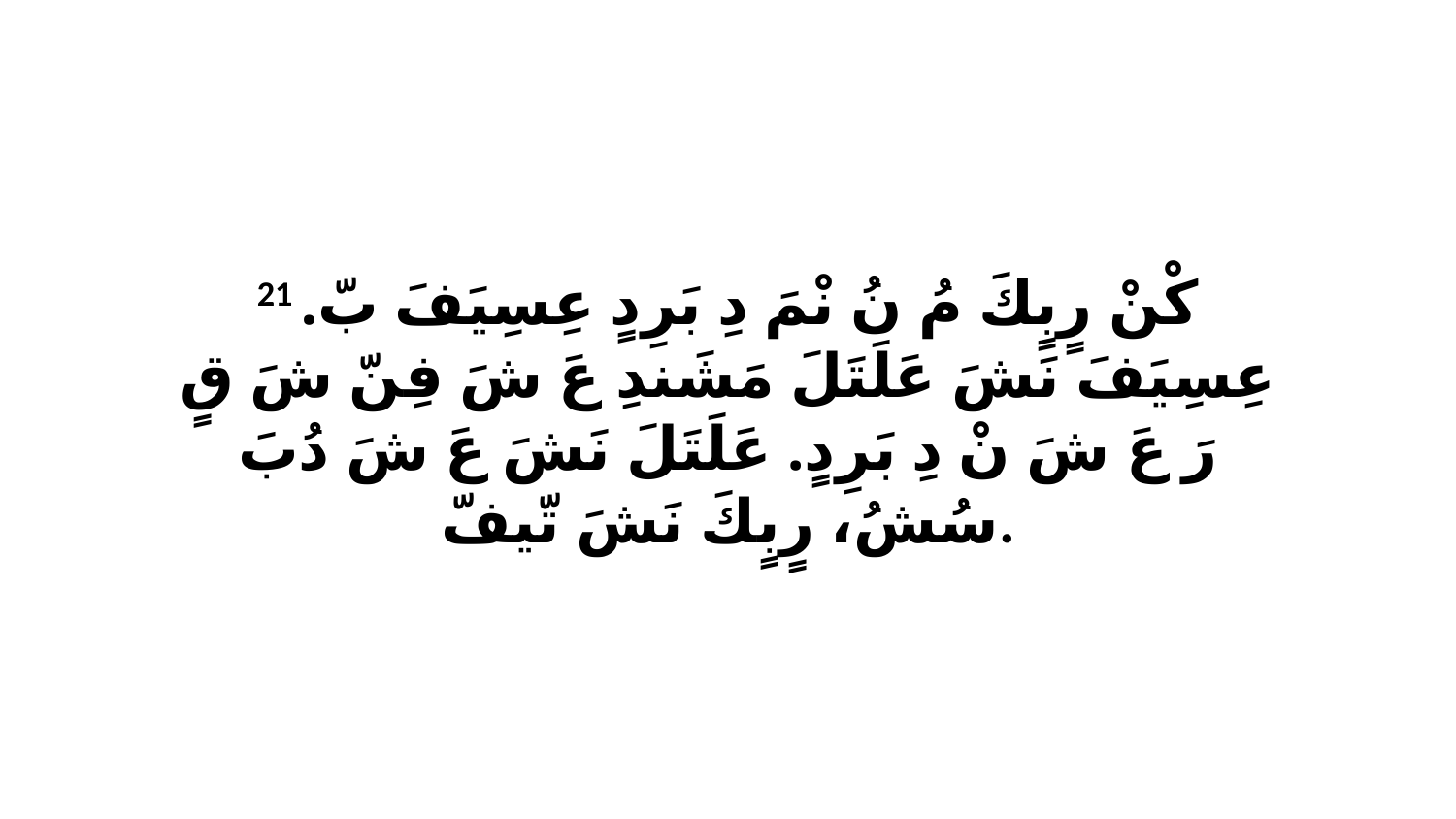

21 كْنْ رٍبٍكَ مُ نُ نْمَ دِ بَرِدٍ عِسِيَفَ بّ. عِسِيَفَ نَشَ عَلَتَلَ مَشَندِ عَ شَ فِنّ شَ قٍ رَ عَ شَ نْ دِ بَرِدٍ. عَلَتَلَ نَشَ عَ شَ دُبَ سُشُ، رٍبٍكَ نَشَ تّيفّ.